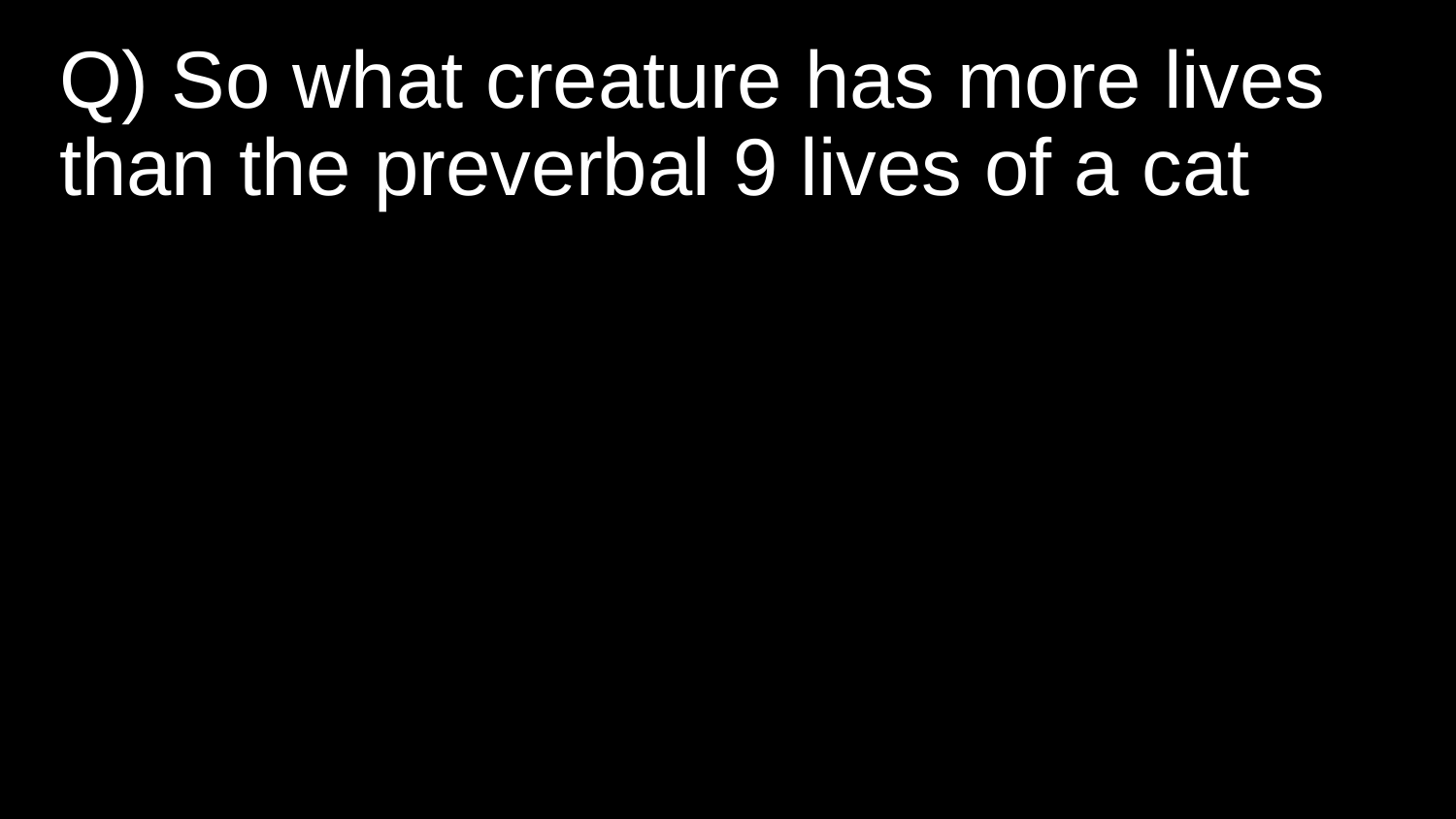

Q) So what creature has more lives than the preverbal 9 lives of a cat